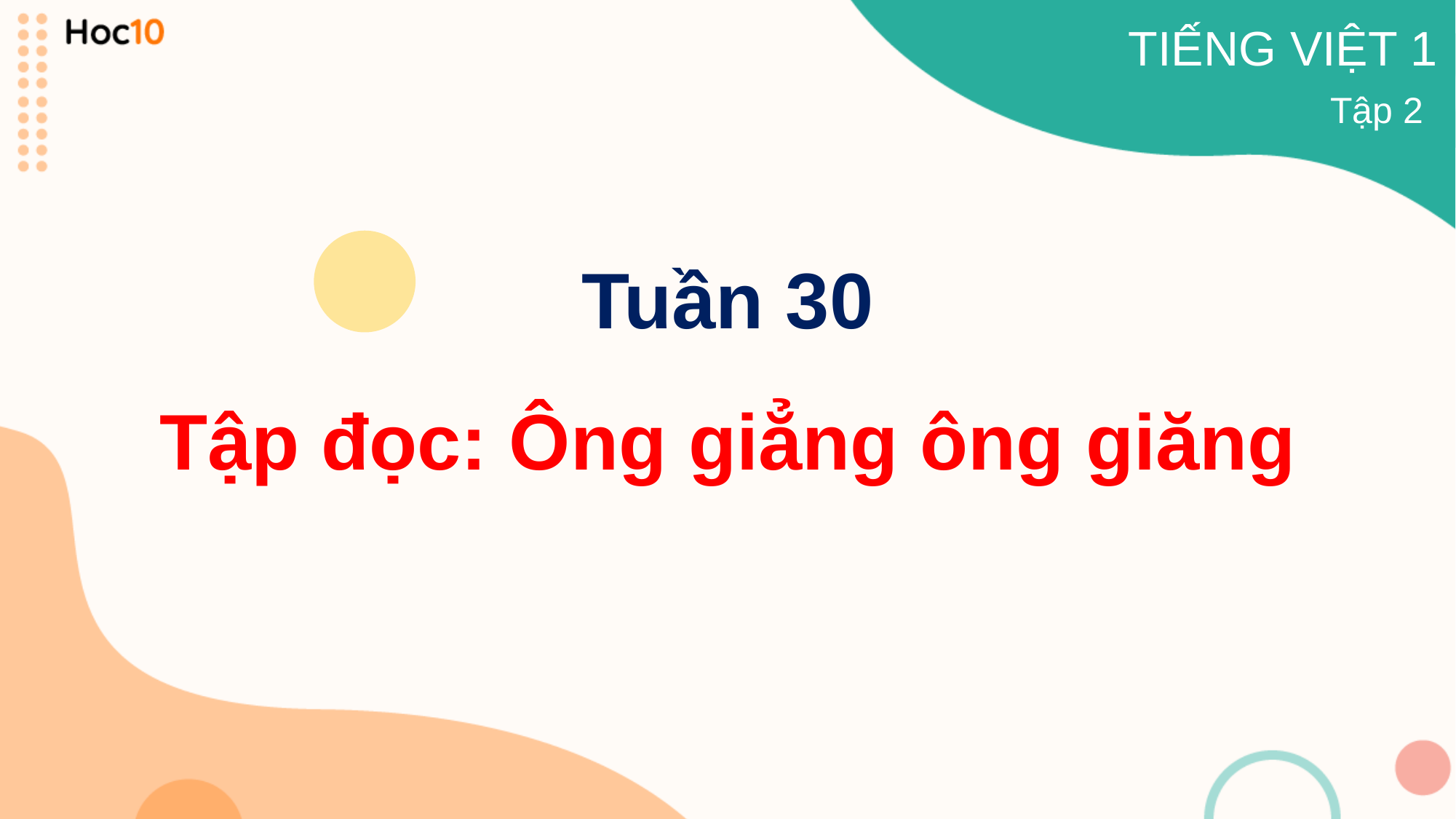

TIẾNG VIỆT 1
Tập 2
Tuần 30
Tập đọc: Ông giẳng ông giăng